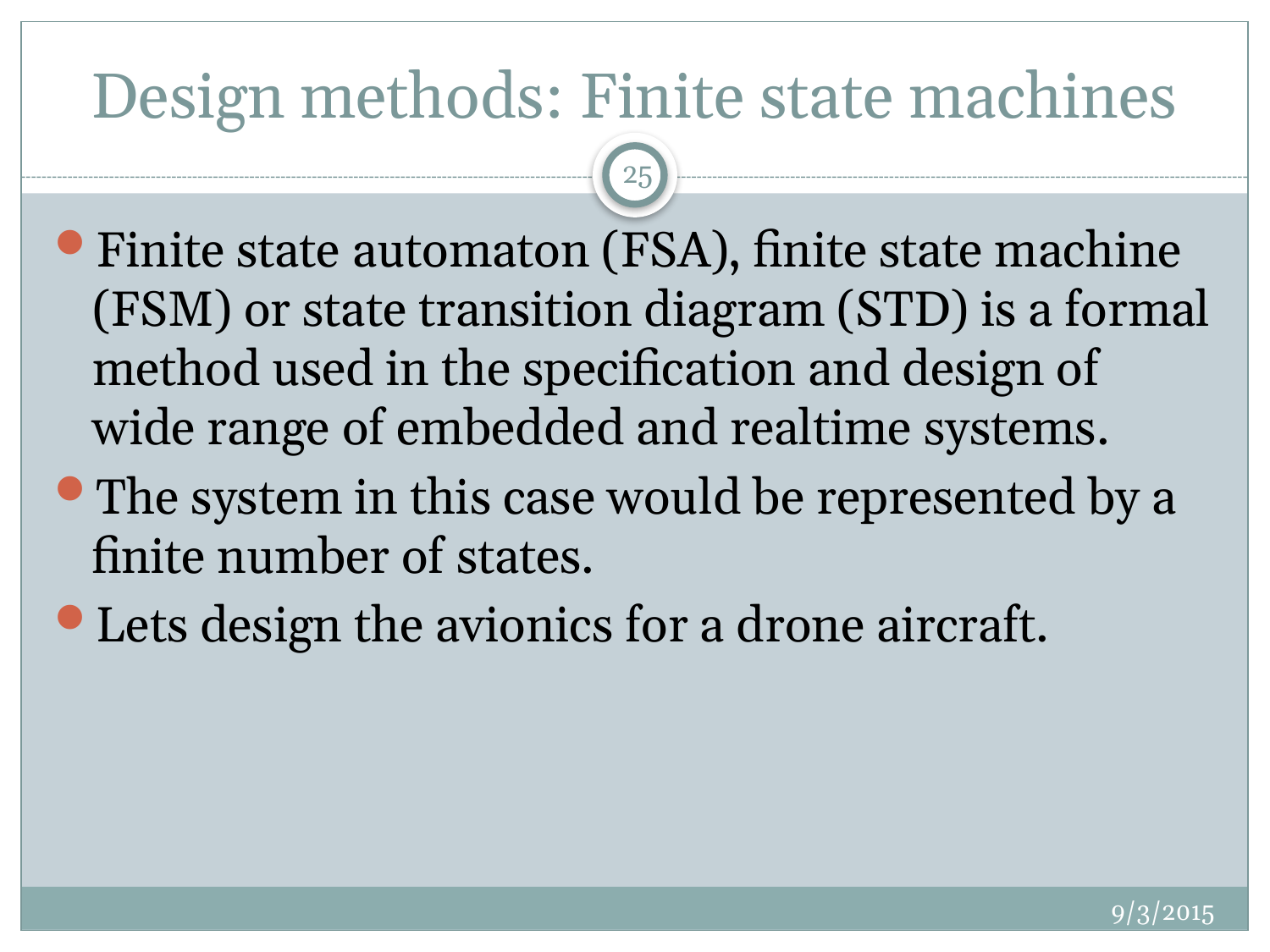

# Design methods: Finite state machines
25
Finite state automaton (FSA), finite state machine (FSM) or state transition diagram (STD) is a formal method used in the specification and design of wide range of embedded and realtime systems.
The system in this case would be represented by a finite number of states.
Lets design the avionics for a drone aircraft.
9/3/2015